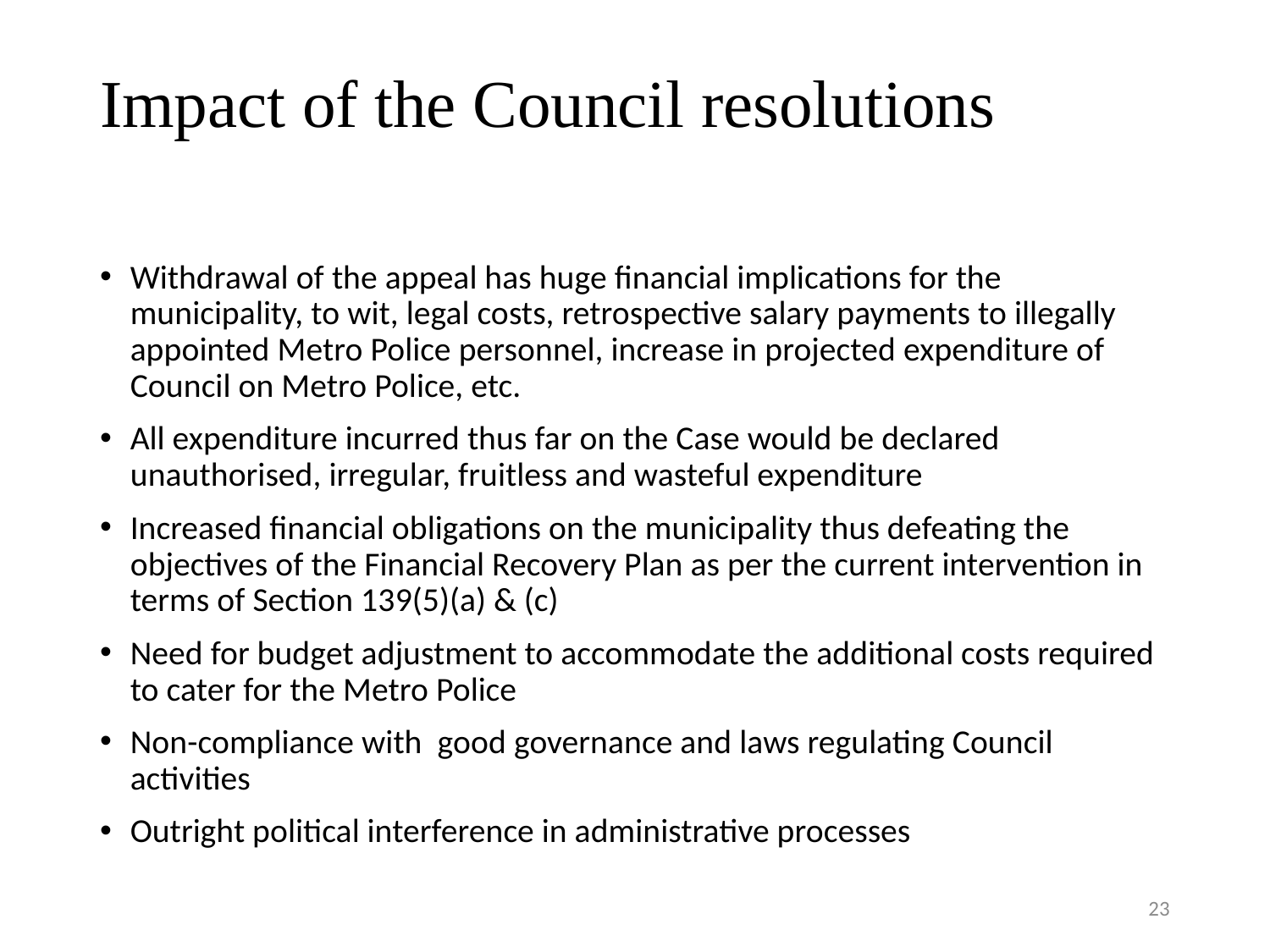

# Impact of the Council resolutions
Withdrawal of the appeal has huge financial implications for the municipality, to wit, legal costs, retrospective salary payments to illegally appointed Metro Police personnel, increase in projected expenditure of Council on Metro Police, etc.
All expenditure incurred thus far on the Case would be declared unauthorised, irregular, fruitless and wasteful expenditure
Increased financial obligations on the municipality thus defeating the objectives of the Financial Recovery Plan as per the current intervention in terms of Section 139(5)(a) & (c)
Need for budget adjustment to accommodate the additional costs required to cater for the Metro Police
Non-compliance with  good governance and laws regulating Council activities
Outright political interference in administrative processes

23